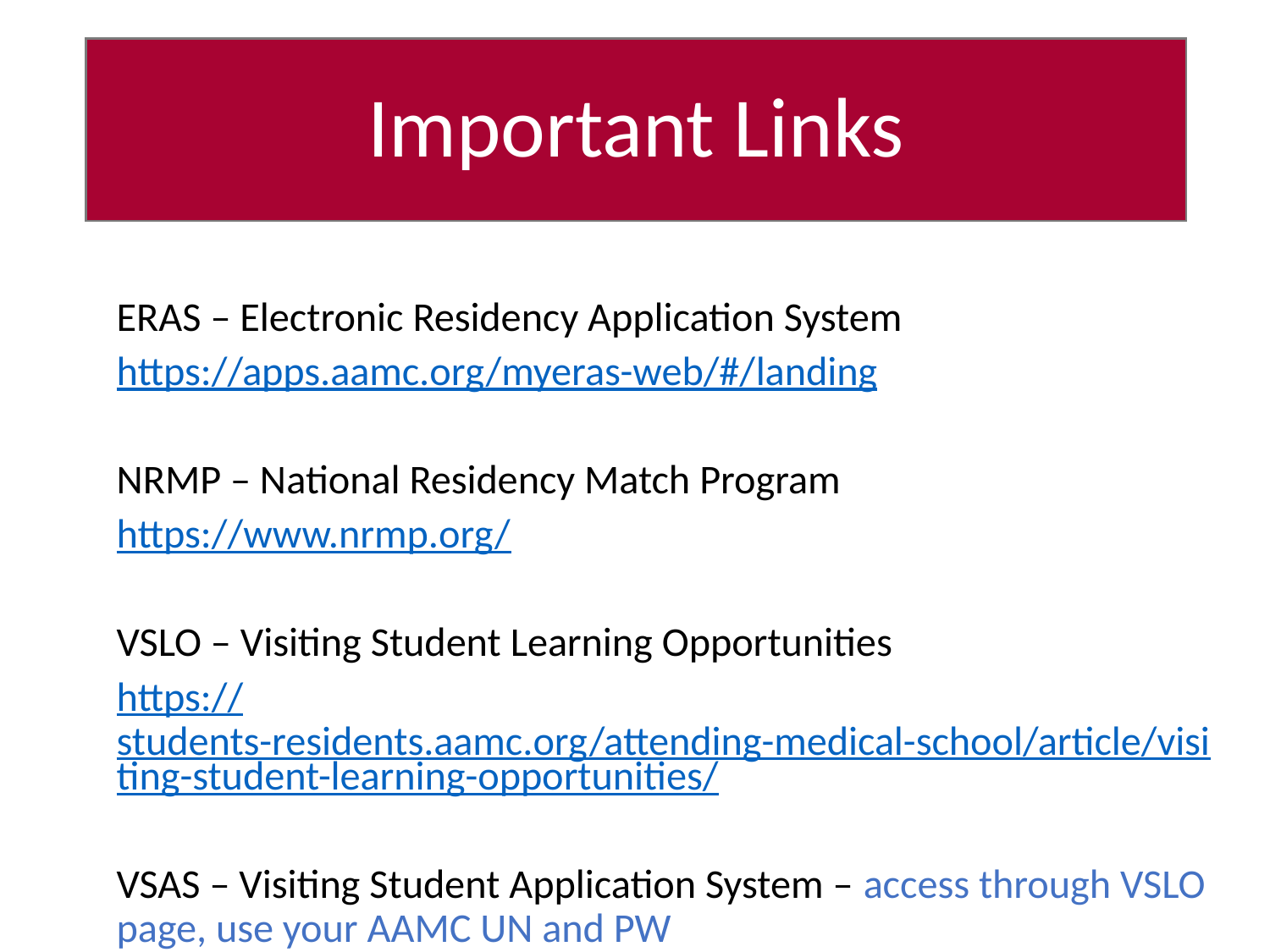

# Important Links

ERAS – Electronic Residency Application System
https://apps.aamc.org/myeras-web/#/landing

NRMP – National Residency Match Program
https://www.nrmp.org/

VSLO – Visiting Student Learning Opportunities
https://students-residents.aamc.org/attending-medical-school/article/visiting-student-learning-opportunities/

VSAS – Visiting Student Application System – access through VSLO page, use your AAMC UN and PW